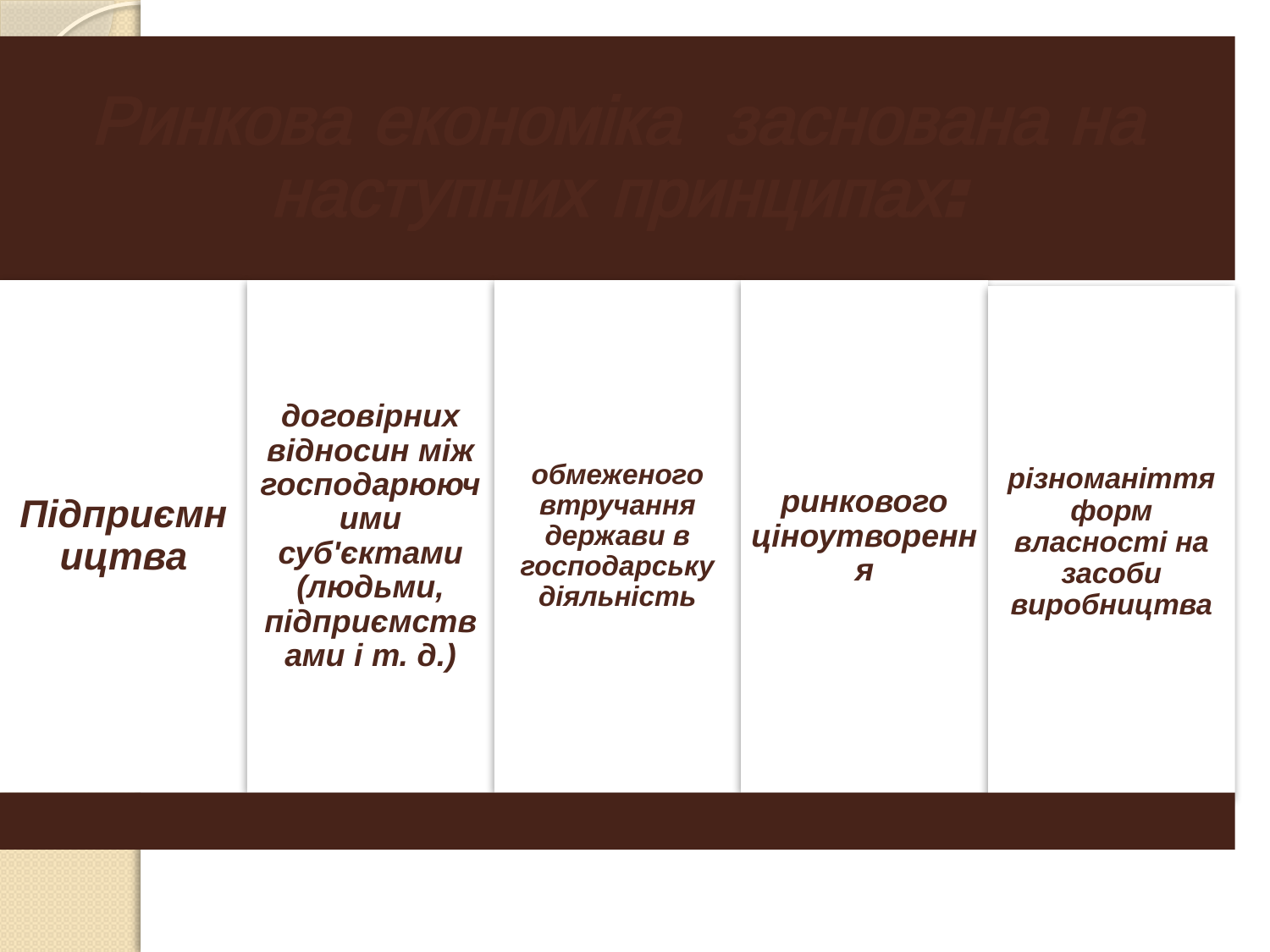

Ринкова економіка  заснована на наступних принципах:
Підприємництва
договірних відносин між господарюючими суб'єктами (людьми, підприємствами і т. д.)
обмеженого втручання держави в господарську діяльність
ринкового ціноутворення
різноманіття форм власності на засоби виробництва